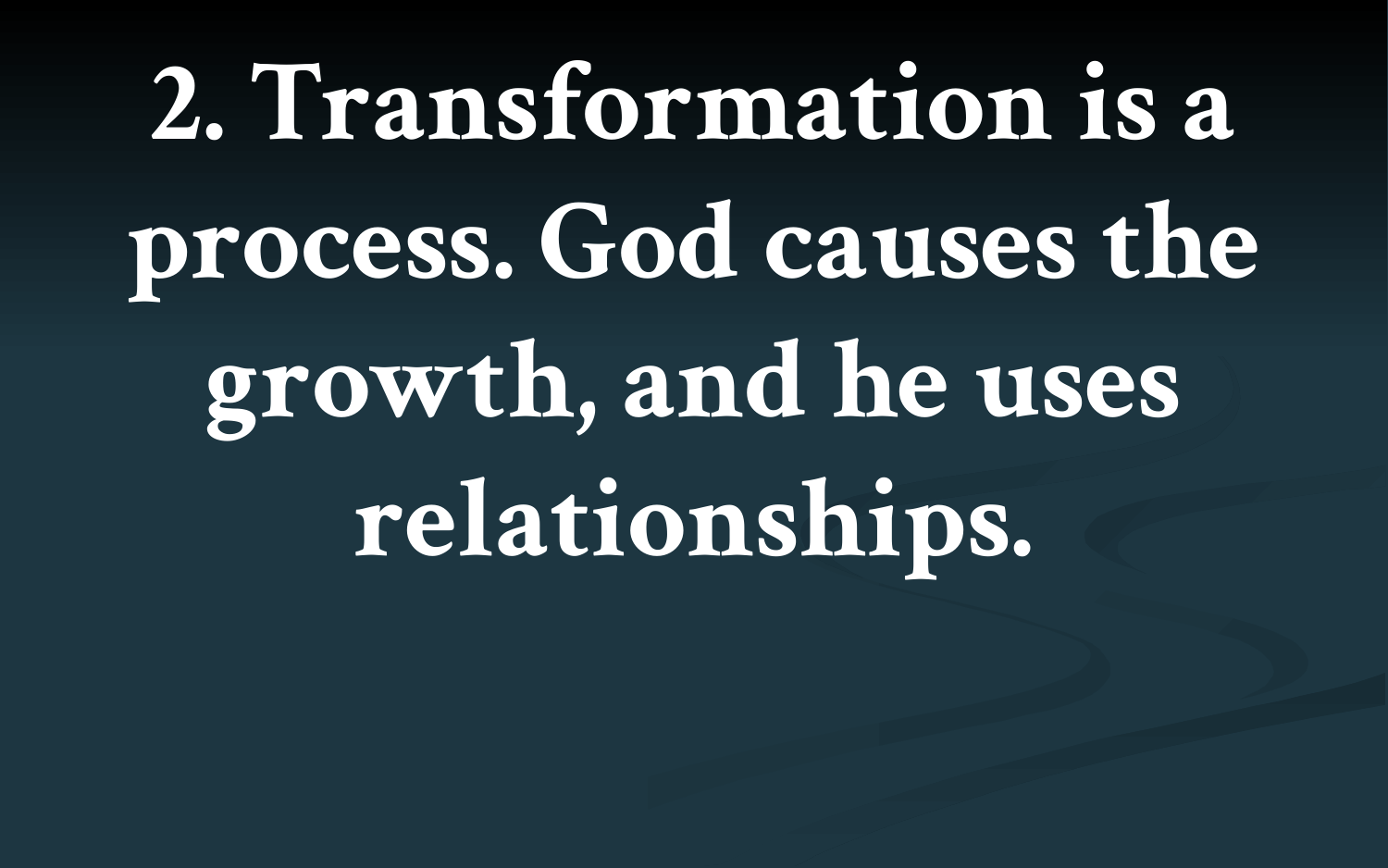

# 2. Transformation is a process. God causes the growth, and he uses relationships.